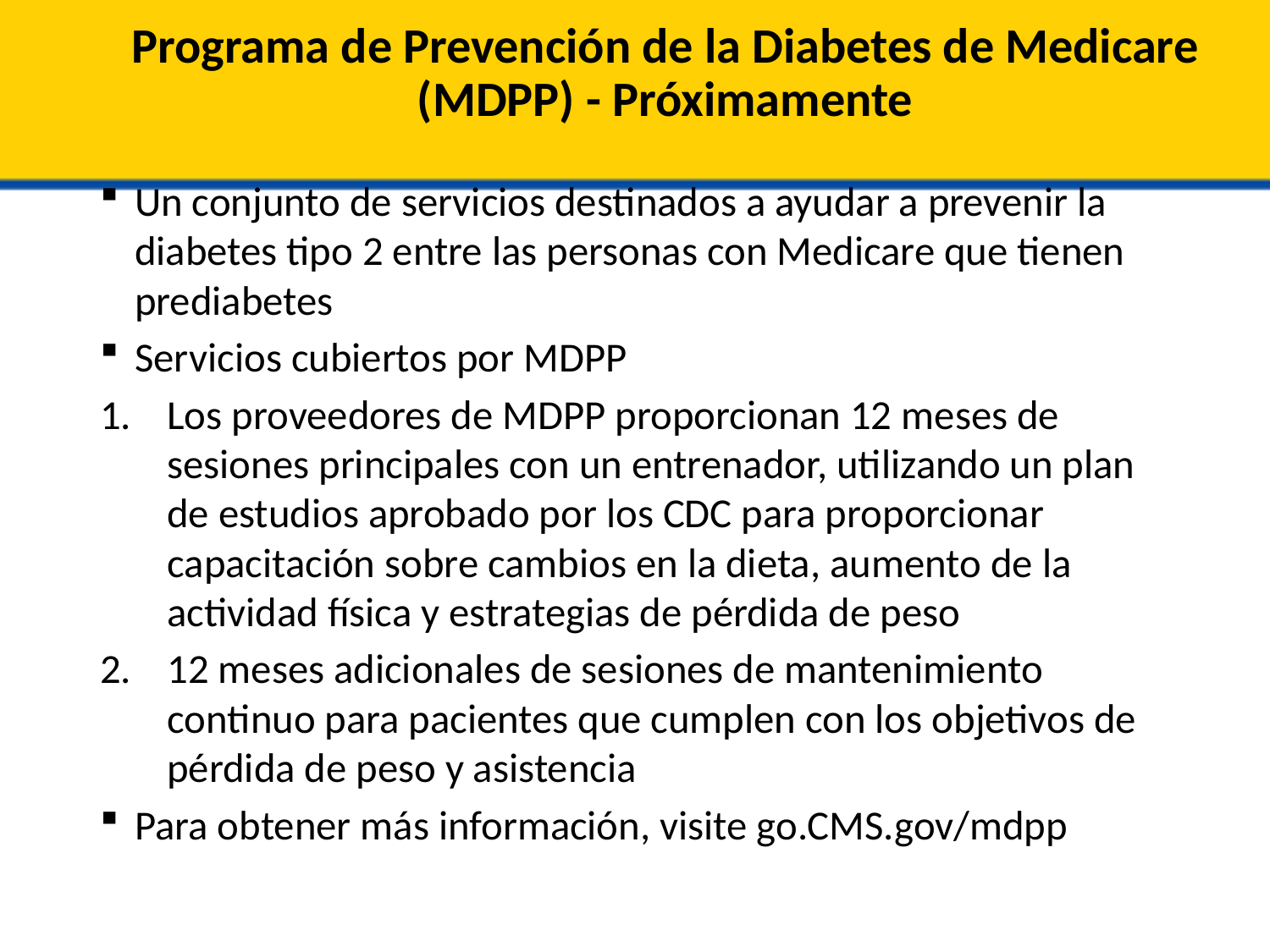

# Programa de Prevención de la Diabetes de Medicare (MDPP) - Próximamente
Un conjunto de servicios destinados a ayudar a prevenir la diabetes tipo 2 entre las personas con Medicare que tienen prediabetes
Servicios cubiertos por MDPP
Los proveedores de MDPP proporcionan 12 meses de sesiones principales con un entrenador, utilizando un plan de estudios aprobado por los CDC para proporcionar capacitación sobre cambios en la dieta, aumento de la actividad física y estrategias de pérdida de peso
12 meses adicionales de sesiones de mantenimiento continuo para pacientes que cumplen con los objetivos de pérdida de peso y asistencia
Para obtener más información, visite go.CMS.gov/mdpp